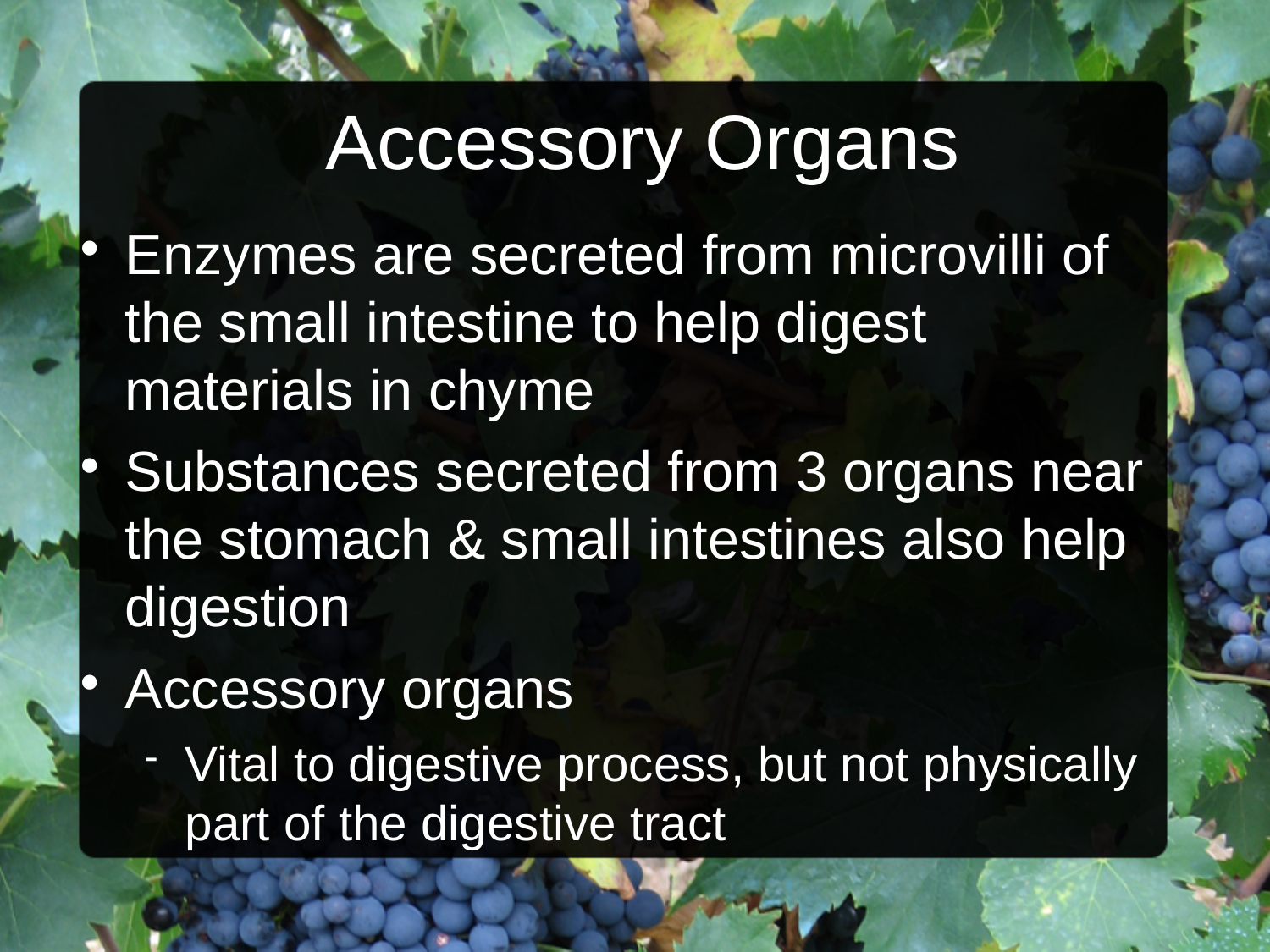

Accessory Organs
Enzymes are secreted from microvilli of the small intestine to help digest materials in chyme
Substances secreted from 3 organs near the stomach & small intestines also help digestion
Accessory organs
Vital to digestive process, but not physically part of the digestive tract